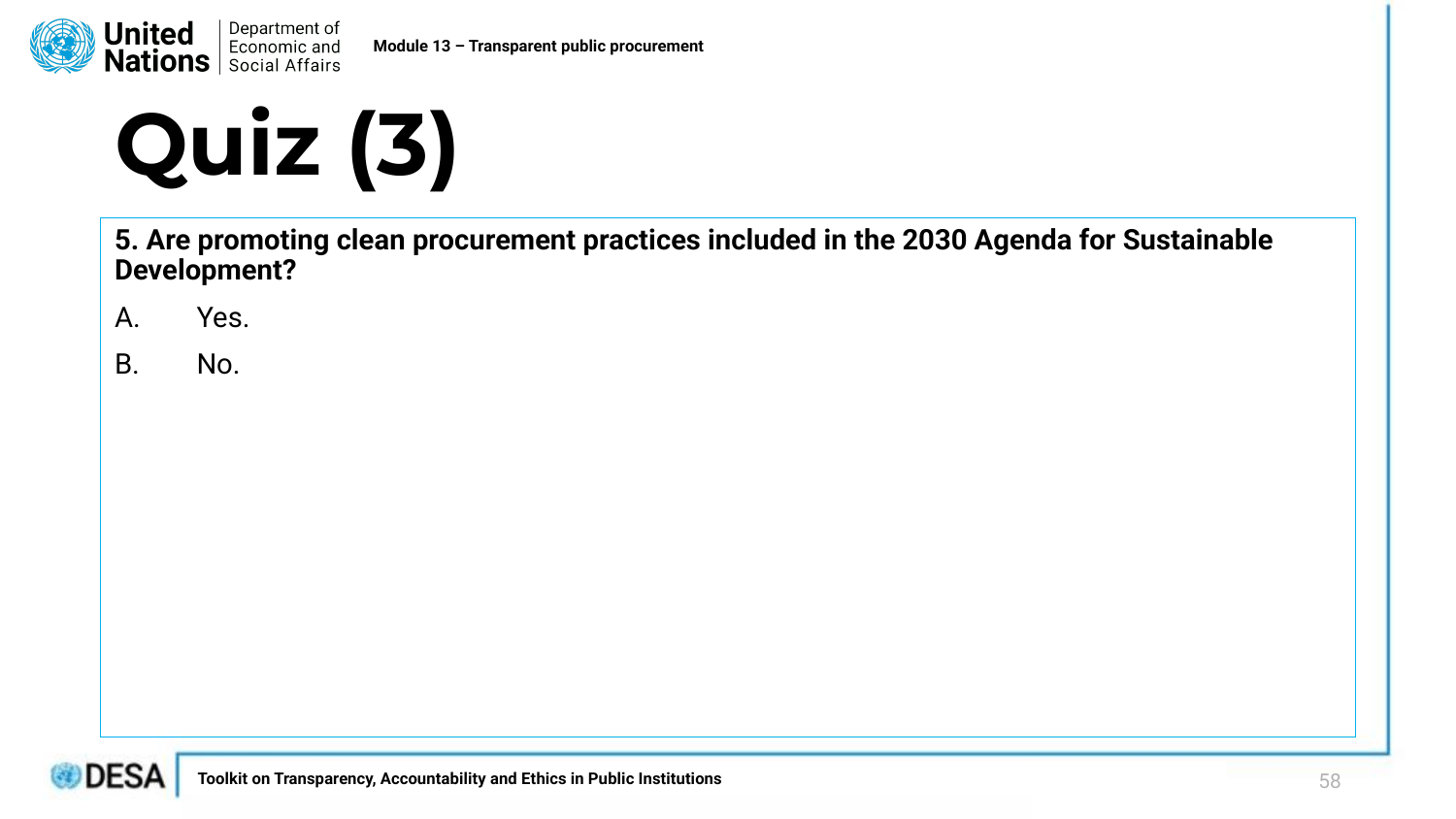

Module 13 – Transparent public procurement
# Quiz (3)
5. Are promoting clean procurement practices included in the 2030 Agenda for Sustainable Development?
Yes.
No.
58